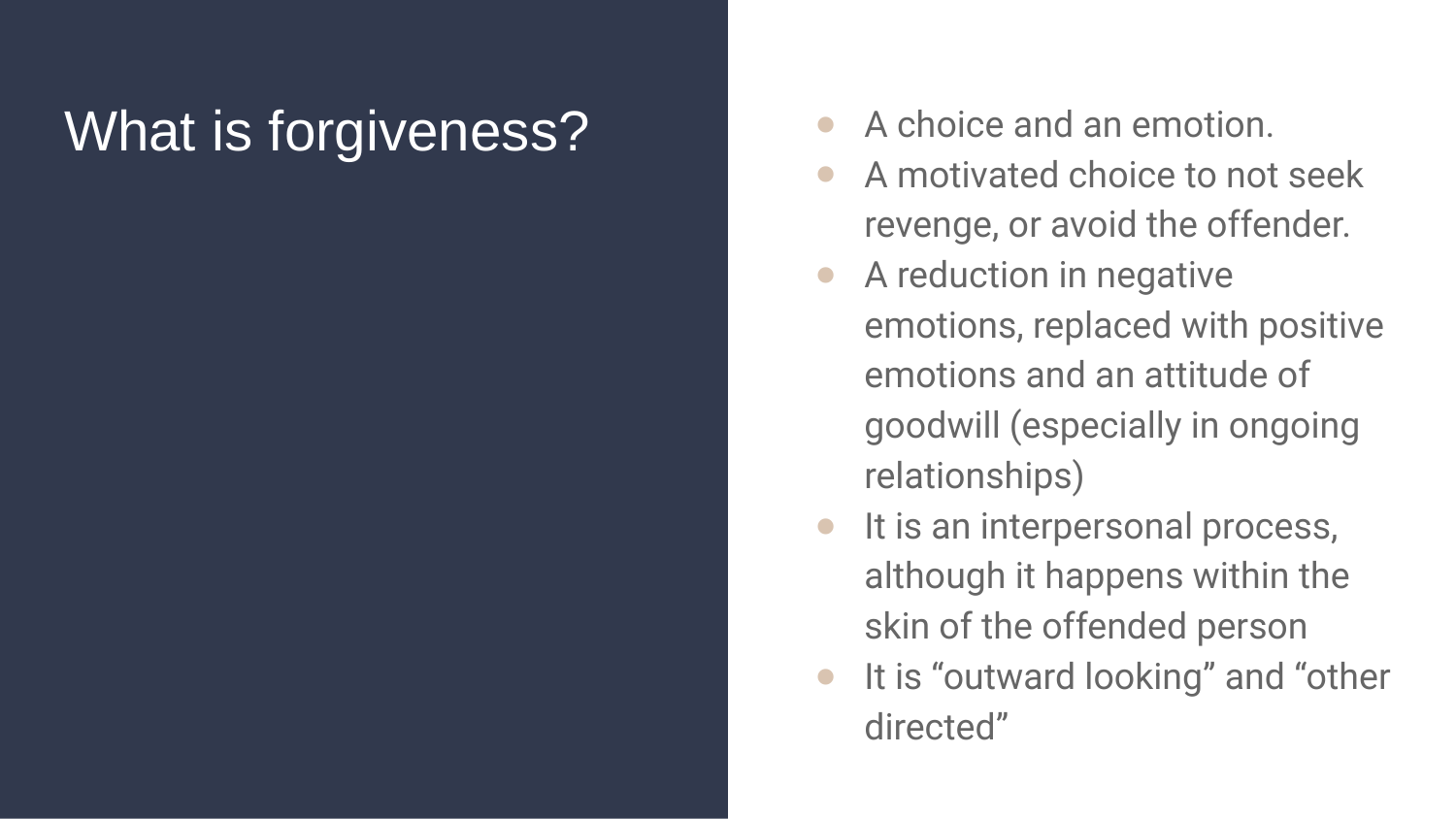

# What is forgiveness?
A choice and an emotion.
A motivated choice to not seek revenge, or avoid the offender.
A reduction in negative emotions, replaced with positive emotions and an attitude of goodwill (especially in ongoing relationships)
It is an interpersonal process, although it happens within the skin of the offended person
It is “outward looking” and “other directed”